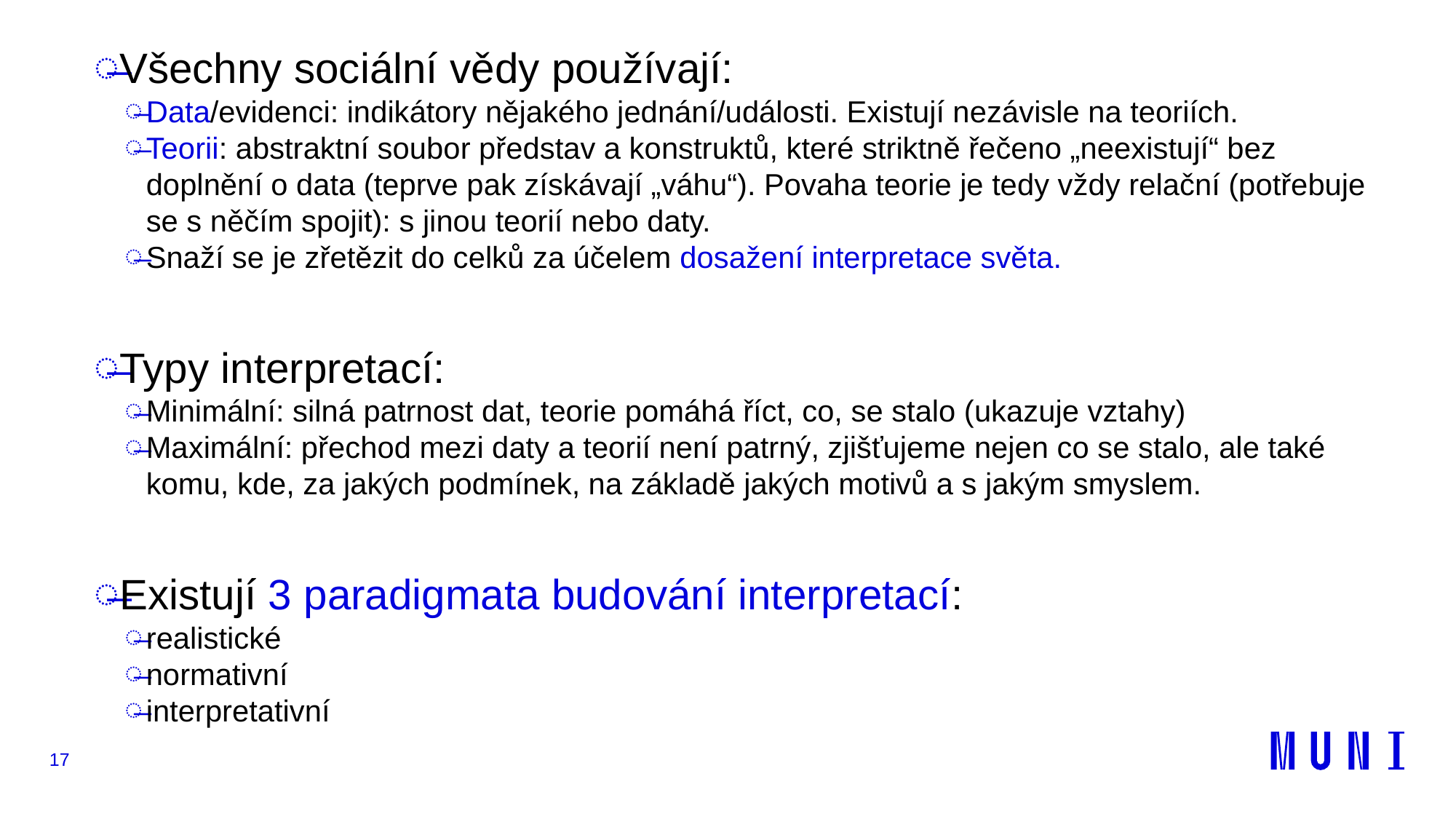

Všechny sociální vědy používají:
Data/evidenci: indikátory nějakého jednání/události. Existují nezávisle na teoriích.
Teorii: abstraktní soubor představ a konstruktů, které striktně řečeno „neexistují“ bez doplnění o data (teprve pak získávají „váhu“). Povaha teorie je tedy vždy relační (potřebuje se s něčím spojit): s jinou teorií nebo daty.
Snaží se je zřetězit do celků za účelem dosažení interpretace světa.

Typy interpretací:
Minimální: silná patrnost dat, teorie pomáhá říct, co, se stalo (ukazuje vztahy)
Maximální: přechod mezi daty a teorií není patrný, zjišťujeme nejen co se stalo, ale také komu, kde, za jakých podmínek, na základě jakých motivů a s jakým smyslem.

Existují 3 paradigmata budování interpretací:
realistické
normativní
interpretativní
17